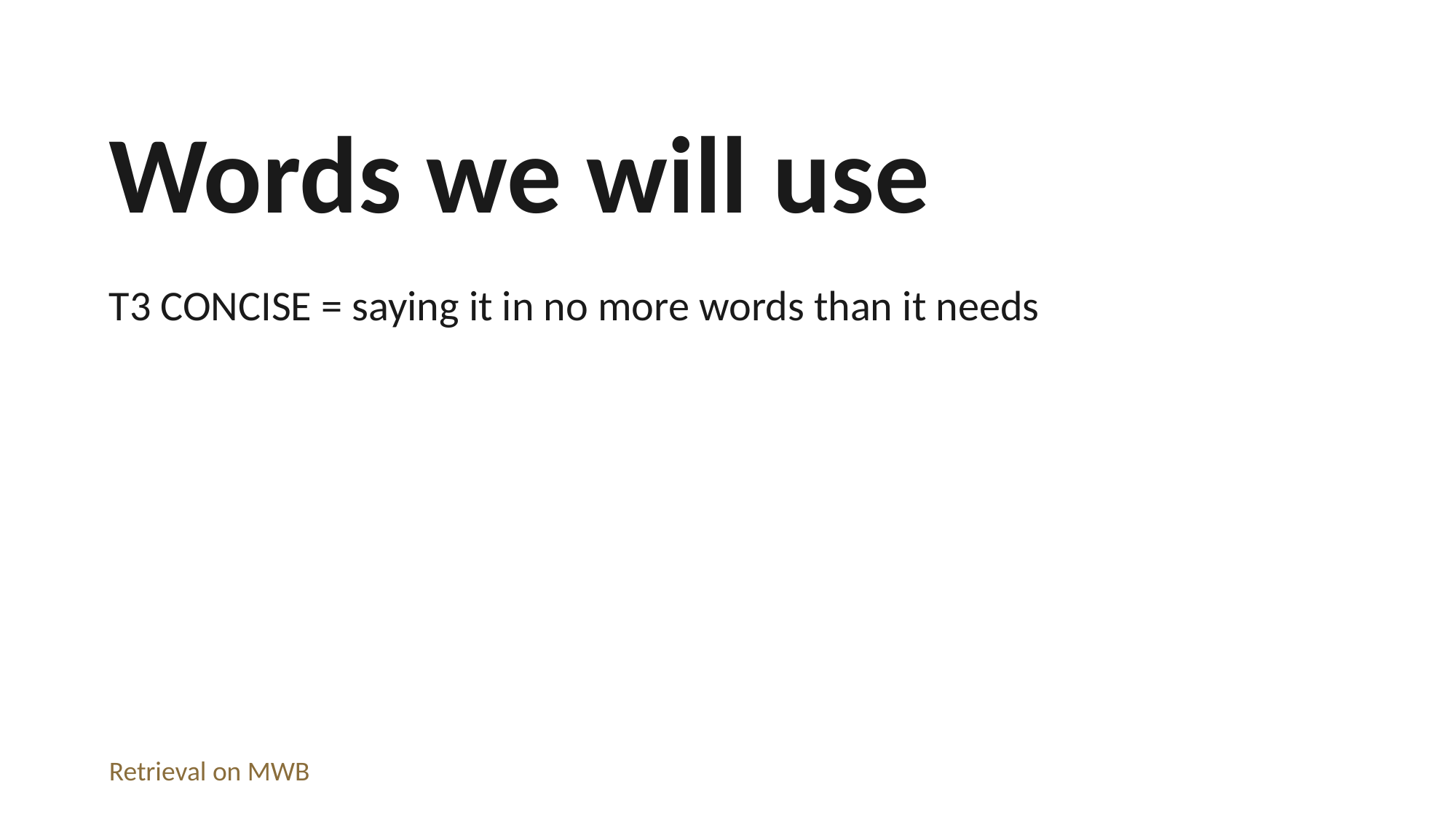

Words we will use
T3 CONCISE = saying it in no more words than it needs
Retrieval on MWB